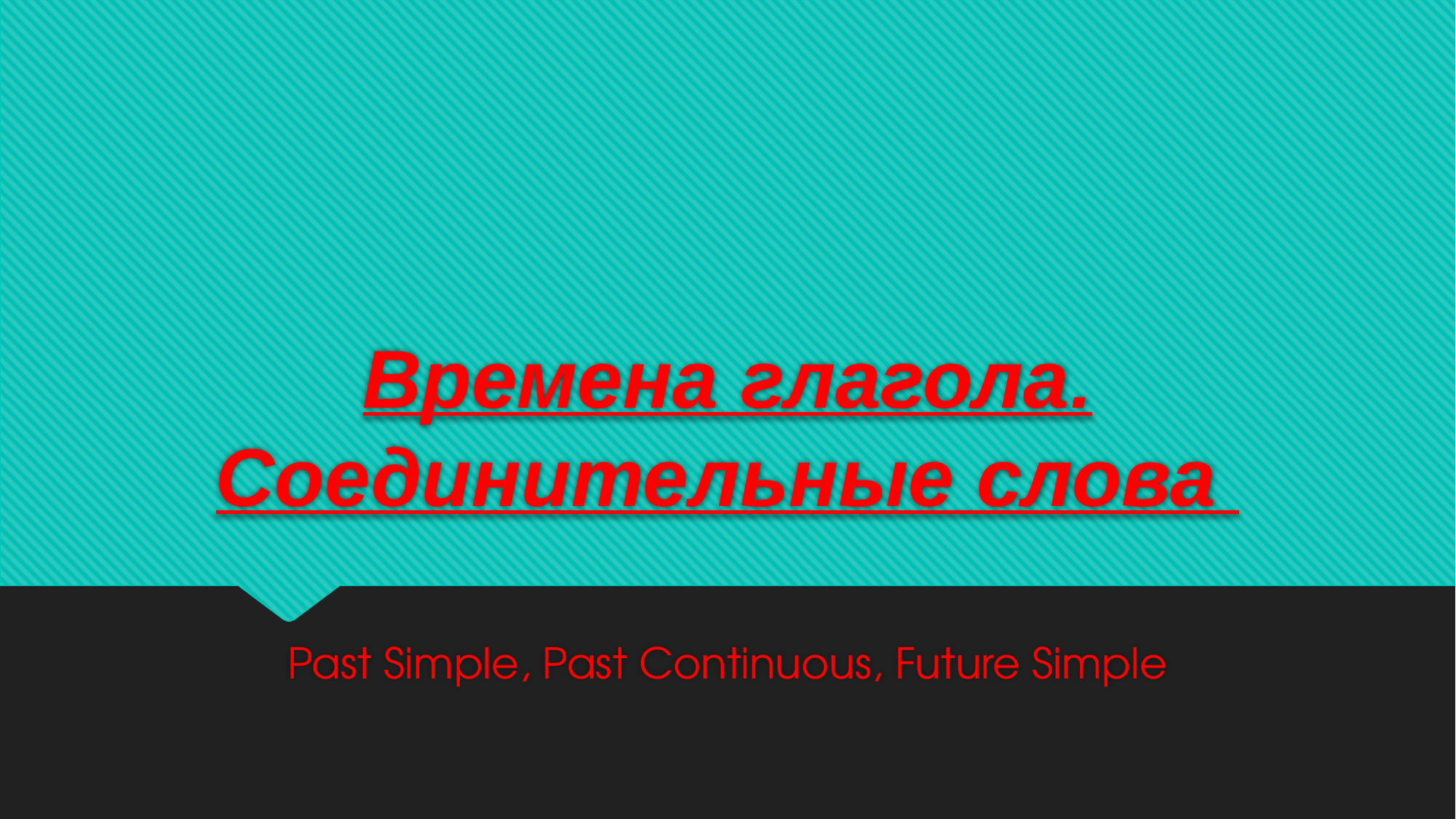

# Времена глагола. Соединительные слова
Past Simple, Past Continuous, Future Simple